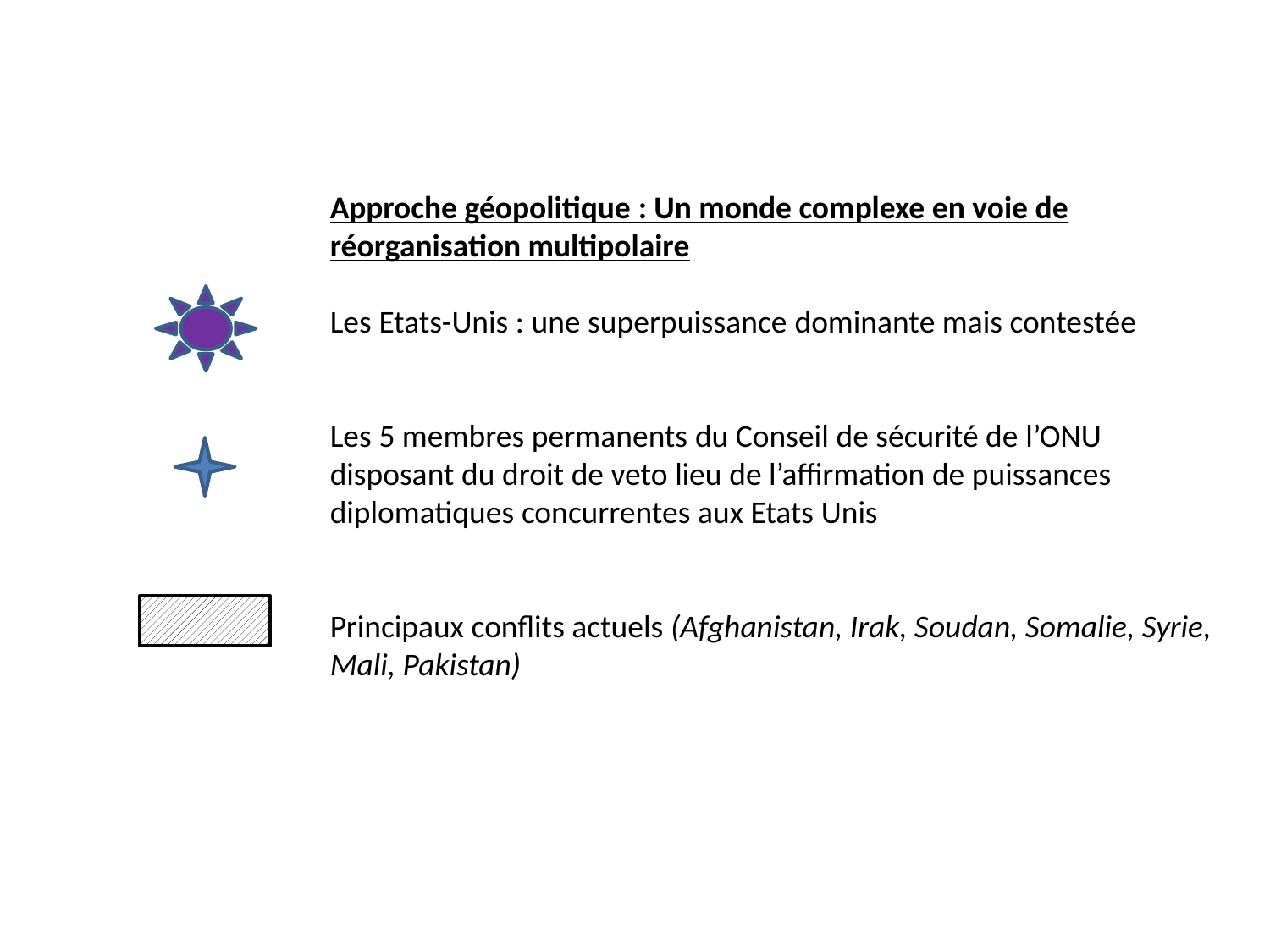

Approche géopolitique : Un monde complexe en voie de réorganisation multipolaire

Les Etats-Unis : une superpuissance dominante mais contestée

Les 5 membres permanents du Conseil de sécurité de l’ONU disposant du droit de veto lieu de l’affirmation de puissances diplomatiques concurrentes aux Etats Unis

Principaux conflits actuels (Afghanistan, Irak, Soudan, Somalie, Syrie, Mali, Pakistan)